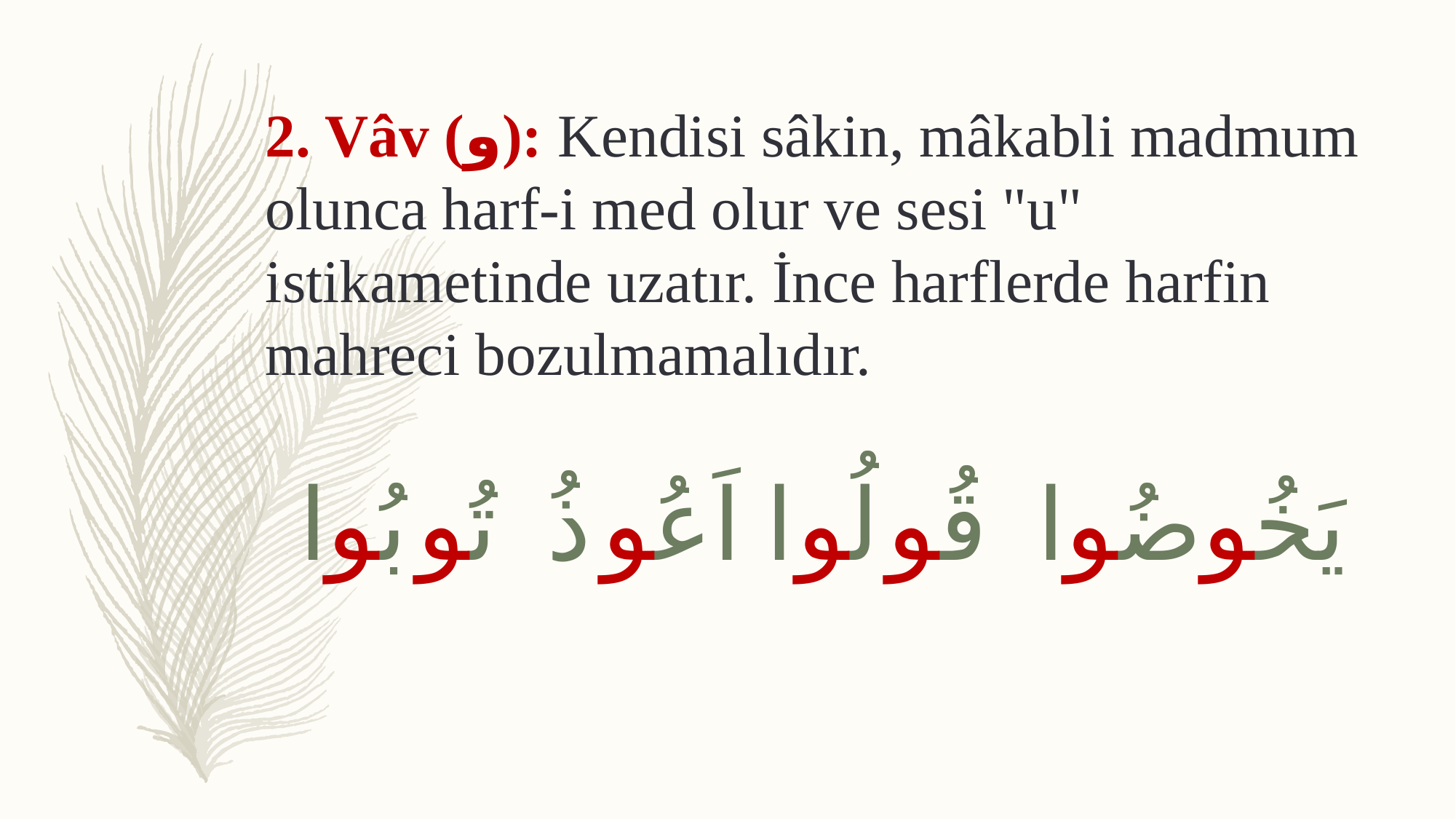

2. Vâv (و): Kendisi sâkin, mâkabli madmum olunca harf-i med olur ve sesi "u" istikametinde uzatır. İnce harflerde harfin mahreci bozulmamalıdır.

  يَخُوضُوا  قُولُوا اَعُوذُ  تُوبُوا